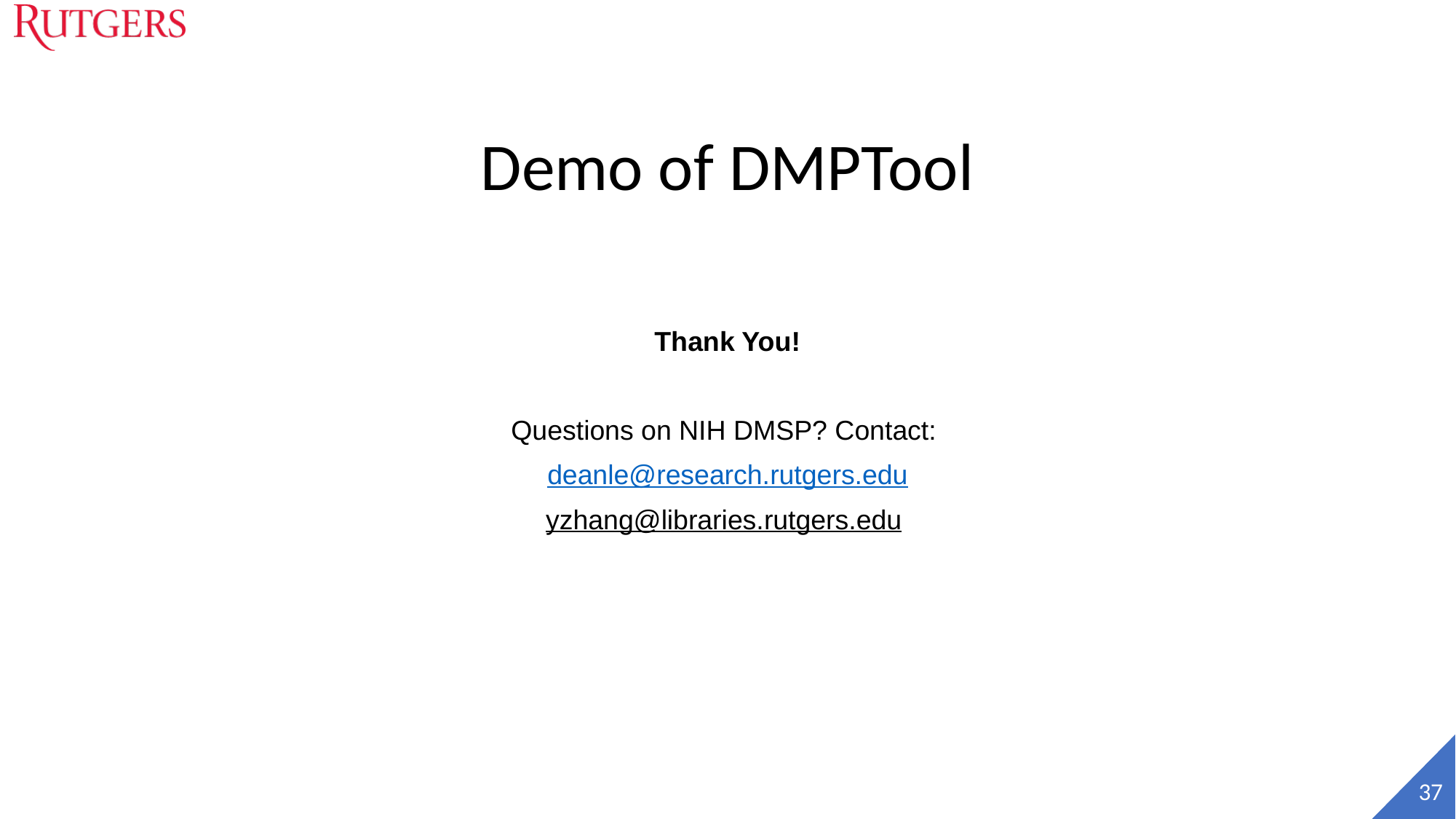

# Demo of DMPTool

Thank You!

Questions on NIH DMSP? Contact:
deanle@research.rutgers.edu
yzhang@libraries.rutgers.edu
   37